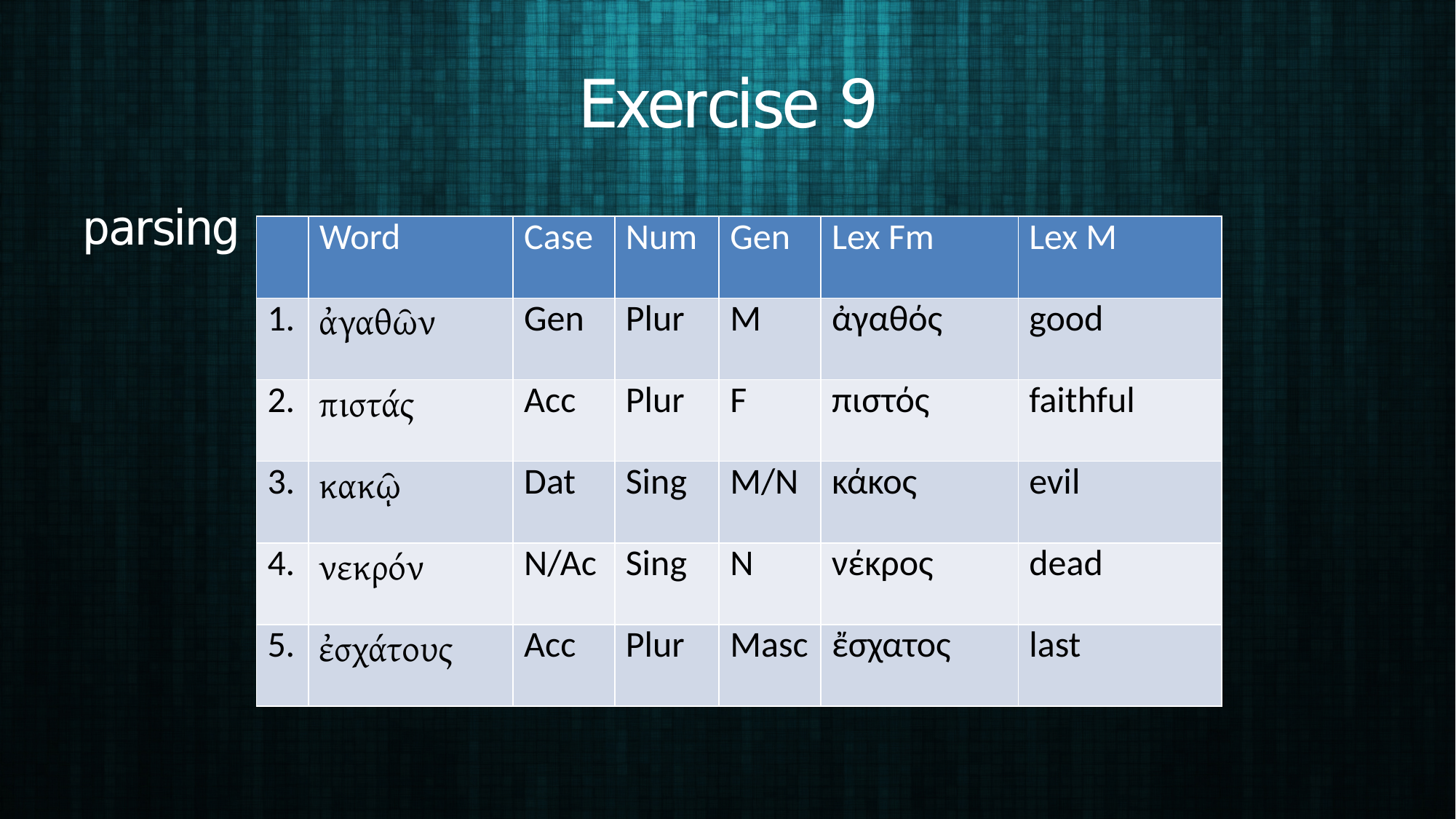

# Exercise 9
parsing
|  | Word | Case | Num | Gen | Lex Fm | Lex M |
| --- | --- | --- | --- | --- | --- | --- |
| 1. | ἀγαθῶν | Gen | Plur | M | ἀγαθός | good |
| 2. | πιστάς | Acc | Plur | F | πιστός | faithful |
| 3. | κακῷ | Dat | Sing | M/N | κάκος | evil |
| 4. | νεκρόν | N/Ac | Sing | N | νέκρος | dead |
| 5. | ἐσχάτους | Acc | Plur | Masc | ἔσχατος | last |